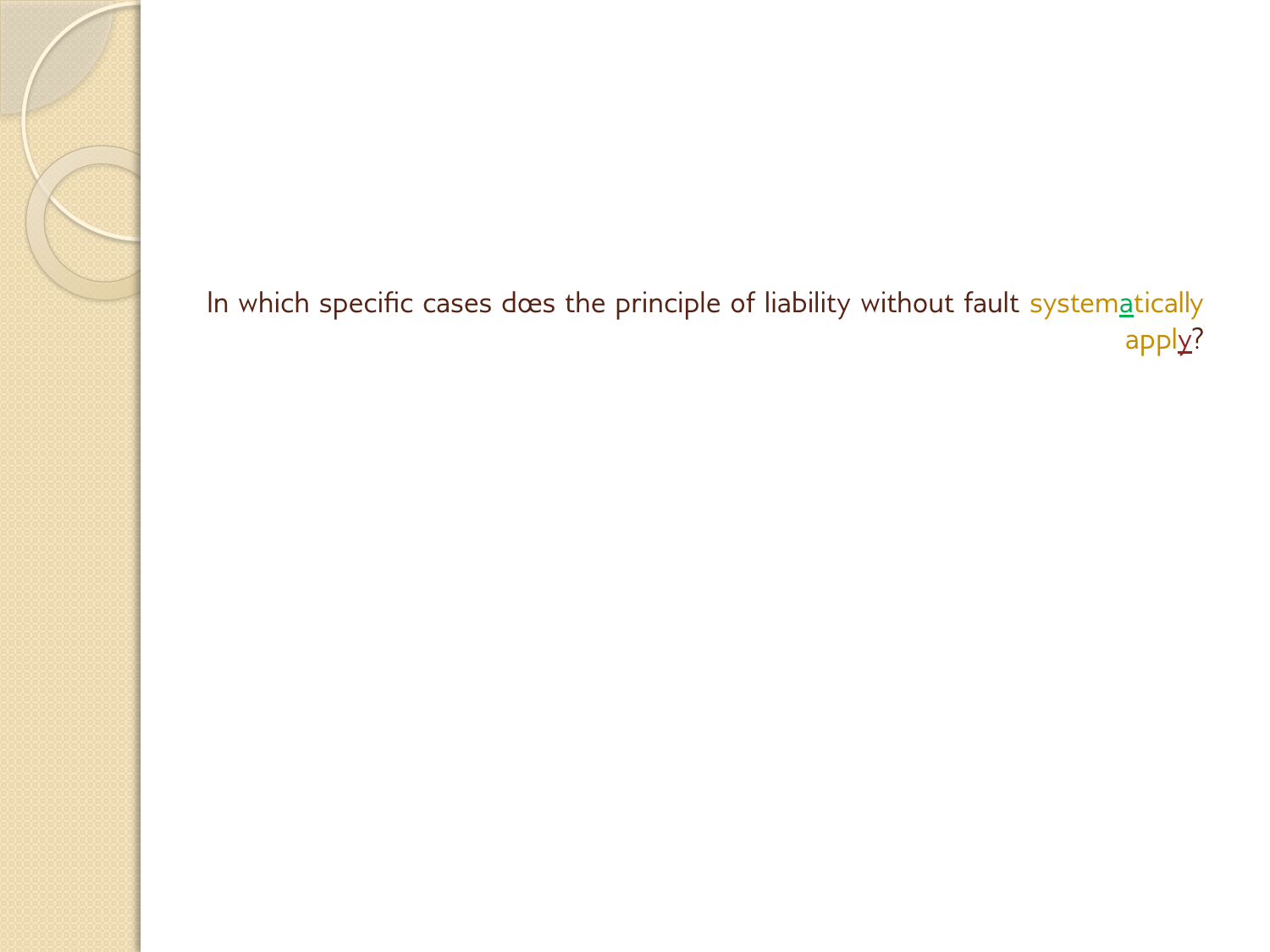

# In which specific cases does the principle of liability without fault systematically apply?